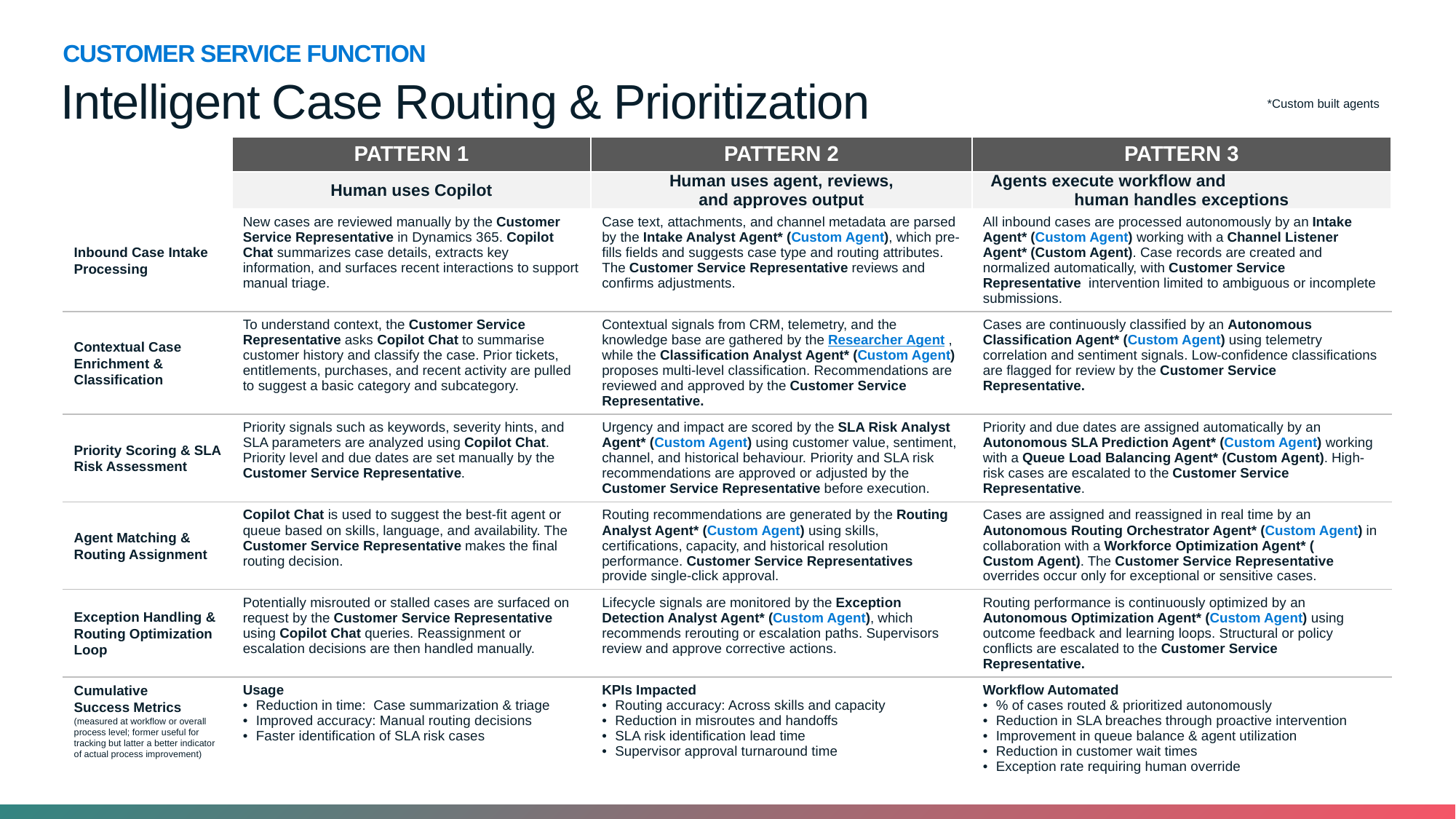

CUSTOMER SERVICE FUNCTION
Intelligent Case Routing & Prioritization
*Custom built agents
|  | PATTERN 1 | PATTERN 2 | PATTERN 3 |
| --- | --- | --- | --- |
|  | Human uses Copilot | Human uses agent, reviews, and approves output | Agents execute workflow and human handles exceptions |
| Inbound Case Intake Processing | New cases are reviewed manually by the Customer Service Representative in Dynamics 365. Copilot Chat summarizes case details, extracts key information, and surfaces recent interactions to support manual triage. | Case text, attachments, and channel metadata are parsed by the Intake Analyst Agent\* (Custom Agent), which pre-fills fields and suggests case type and routing attributes. The Customer Service Representative reviews and confirms adjustments. | All inbound cases are processed autonomously by an Intake Agent\* (Custom Agent) working with a Channel Listener Agent\* (Custom Agent). Case records are created and normalized automatically, with Customer Service Representative intervention limited to ambiguous or incomplete submissions. |
| Contextual Case Enrichment & Classification | To understand context, the Customer Service Representative asks Copilot Chat to summarise customer history and classify the case. Prior tickets, entitlements, purchases, and recent activity are pulled to suggest a basic category and subcategory. | Contextual signals from CRM, telemetry, and the knowledge base are gathered by the Researcher Agent , while the Classification Analyst Agent\* (Custom Agent) proposes multi-level classification. Recommendations are reviewed and approved by the Customer Service Representative. | Cases are continuously classified by an Autonomous Classification Agent\* (Custom Agent) using telemetry correlation and sentiment signals. Low-confidence classifications are flagged for review by the Customer Service Representative. |
| Priority Scoring & SLA Risk Assessment | Priority signals such as keywords, severity hints, and SLA parameters are analyzed using Copilot Chat. Priority level and due dates are set manually by the Customer Service Representative. | Urgency and impact are scored by the SLA Risk Analyst Agent\* (Custom Agent) using customer value, sentiment, channel, and historical behaviour. Priority and SLA risk recommendations are approved or adjusted by the Customer Service Representative before execution. | Priority and due dates are assigned automatically by an Autonomous SLA Prediction Agent\* (Custom Agent) working with a Queue Load Balancing Agent\* (Custom Agent). High-risk cases are escalated to the Customer Service Representative. |
| Agent Matching & Routing Assignment | Copilot Chat is used to suggest the best-fit agent or queue based on skills, language, and availability. The Customer Service Representative makes the final routing decision. | Routing recommendations are generated by the Routing Analyst Agent\* (Custom Agent) using skills, certifications, capacity, and historical resolution performance. Customer Service Representatives provide single-click approval. | Cases are assigned and reassigned in real time by an Autonomous Routing Orchestrator Agent\* (Custom Agent) in collaboration with a Workforce Optimization Agent\* (Custom Agent). The Customer Service Representative overrides occur only for exceptional or sensitive cases. |
| Exception Handling & Routing Optimization Loop | Potentially misrouted or stalled cases are surfaced on request by the Customer Service Representative using Copilot Chat queries. Reassignment or escalation decisions are then handled manually. | Lifecycle signals are monitored by the Exception Detection Analyst Agent\* (Custom Agent), which recommends rerouting or escalation paths. Supervisors review and approve corrective actions. | Routing performance is continuously optimized by an Autonomous Optimization Agent\* (Custom Agent) using outcome feedback and learning loops. Structural or policy conflicts are escalated to the Customer Service Representative. |
| Cumulative Success Metrics (measured at workflow or overall process level; former useful for tracking but latter a better indicator of actual process improvement) | Usage Reduction in time: Case summarization & triage Improved accuracy: Manual routing decisions Faster identification of SLA risk cases | KPIs Impacted Routing accuracy: Across skills and capacity Reduction in misroutes and handoffs SLA risk identification lead time Supervisor approval turnaround time | Workflow Automated % of cases routed & prioritized autonomously Reduction in SLA breaches through proactive intervention Improvement in queue balance & agent utilization Reduction in customer wait times Exception rate requiring human override |